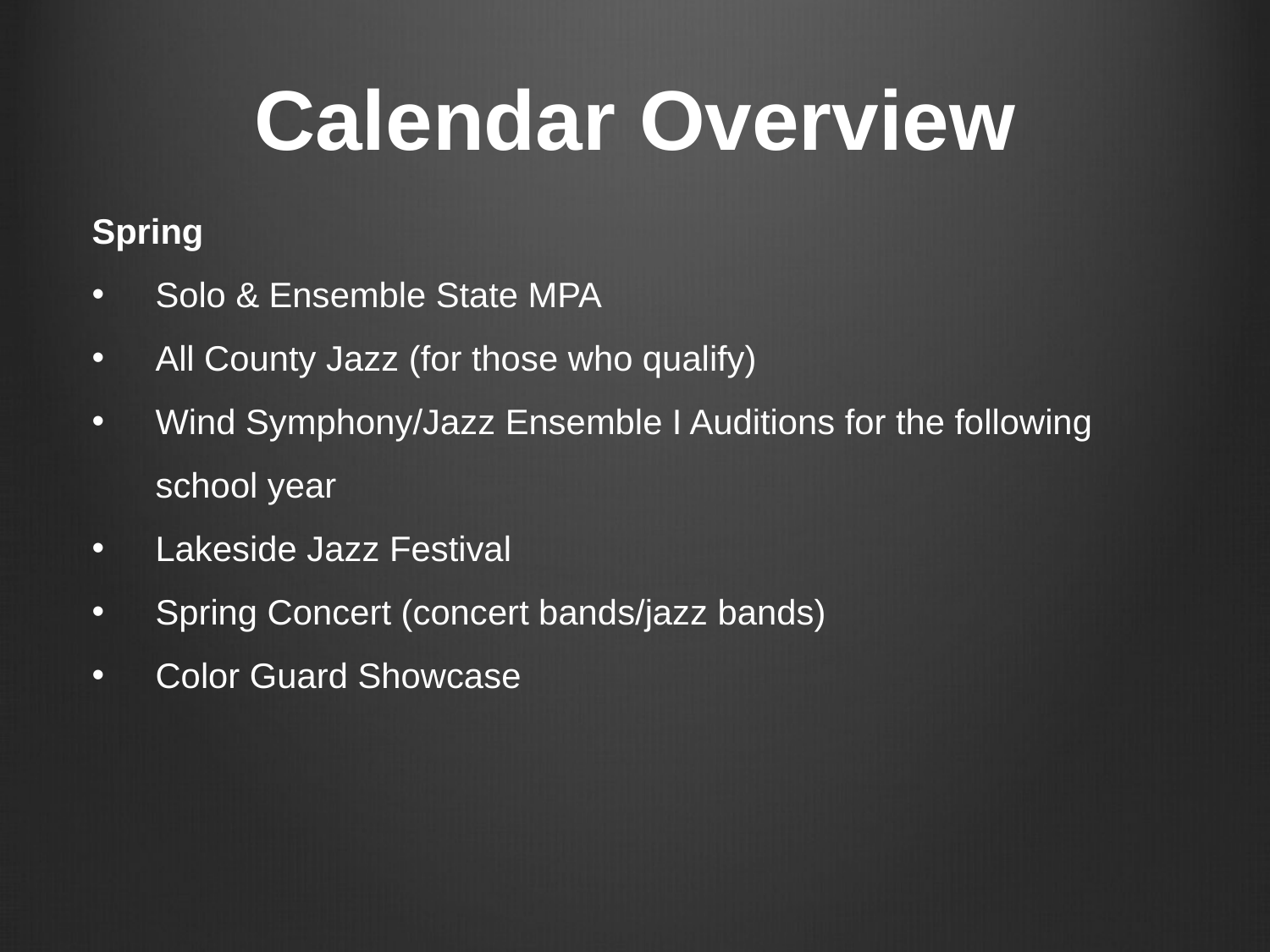

# Calendar Overview
Spring
Solo & Ensemble State MPA
All County Jazz (for those who qualify)
Wind Symphony/Jazz Ensemble I Auditions for the following school year
Lakeside Jazz Festival
Spring Concert (concert bands/jazz bands)
Color Guard Showcase